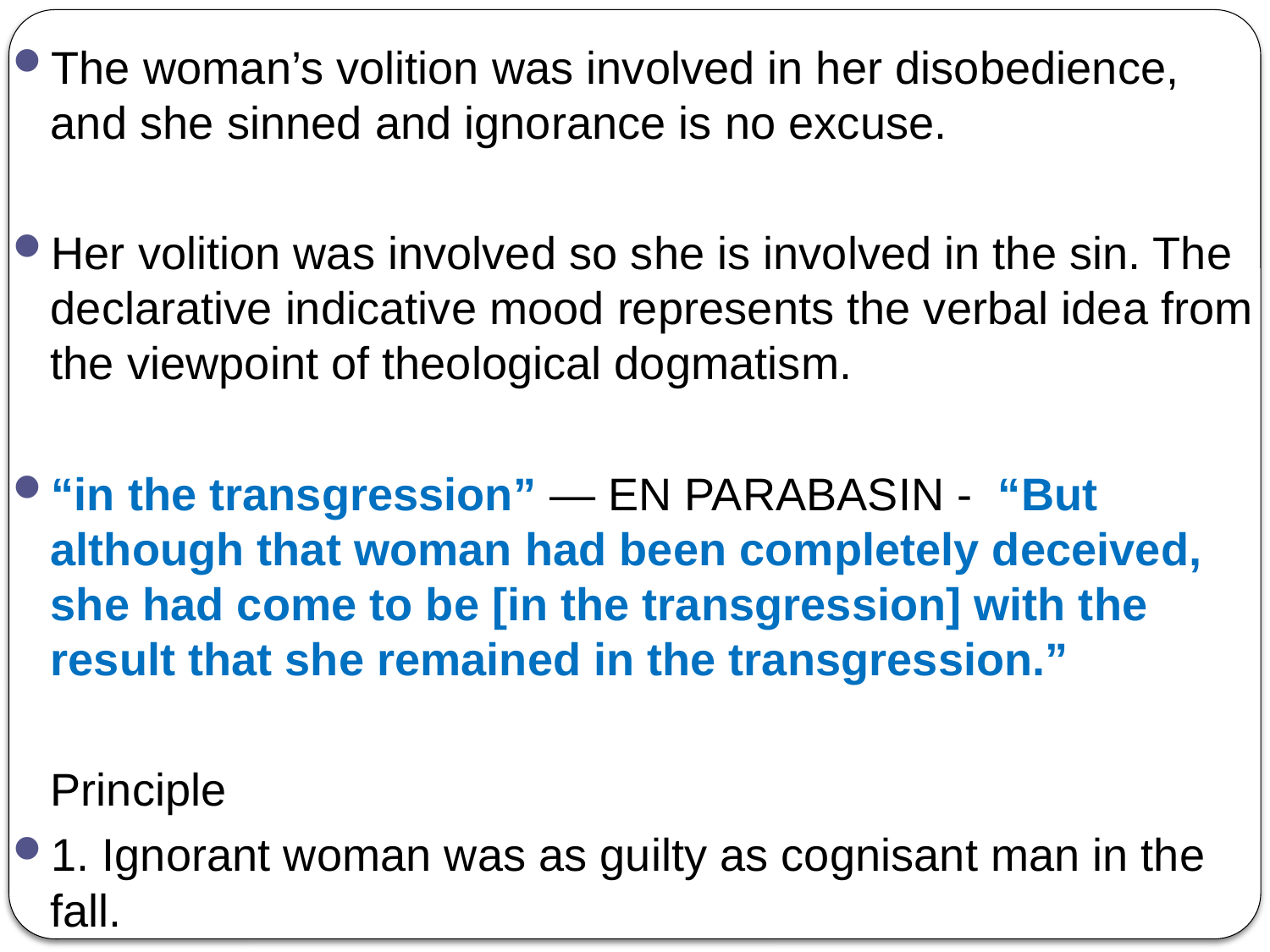

The woman’s volition was involved in her disobedience, and she sinned and ignorance is no excuse.

Her volition was involved so she is involved in the sin. The declarative indicative mood represents the verbal idea from the viewpoint of theological dogmatism.

“in the transgression” — EN PARABASIN -  “But although that woman had been completely deceived, she had come to be [in the transgression] with the result that she remained in the transgression.”

   Principle
1. Ignorant woman was as guilty as cognisant man in the fall.